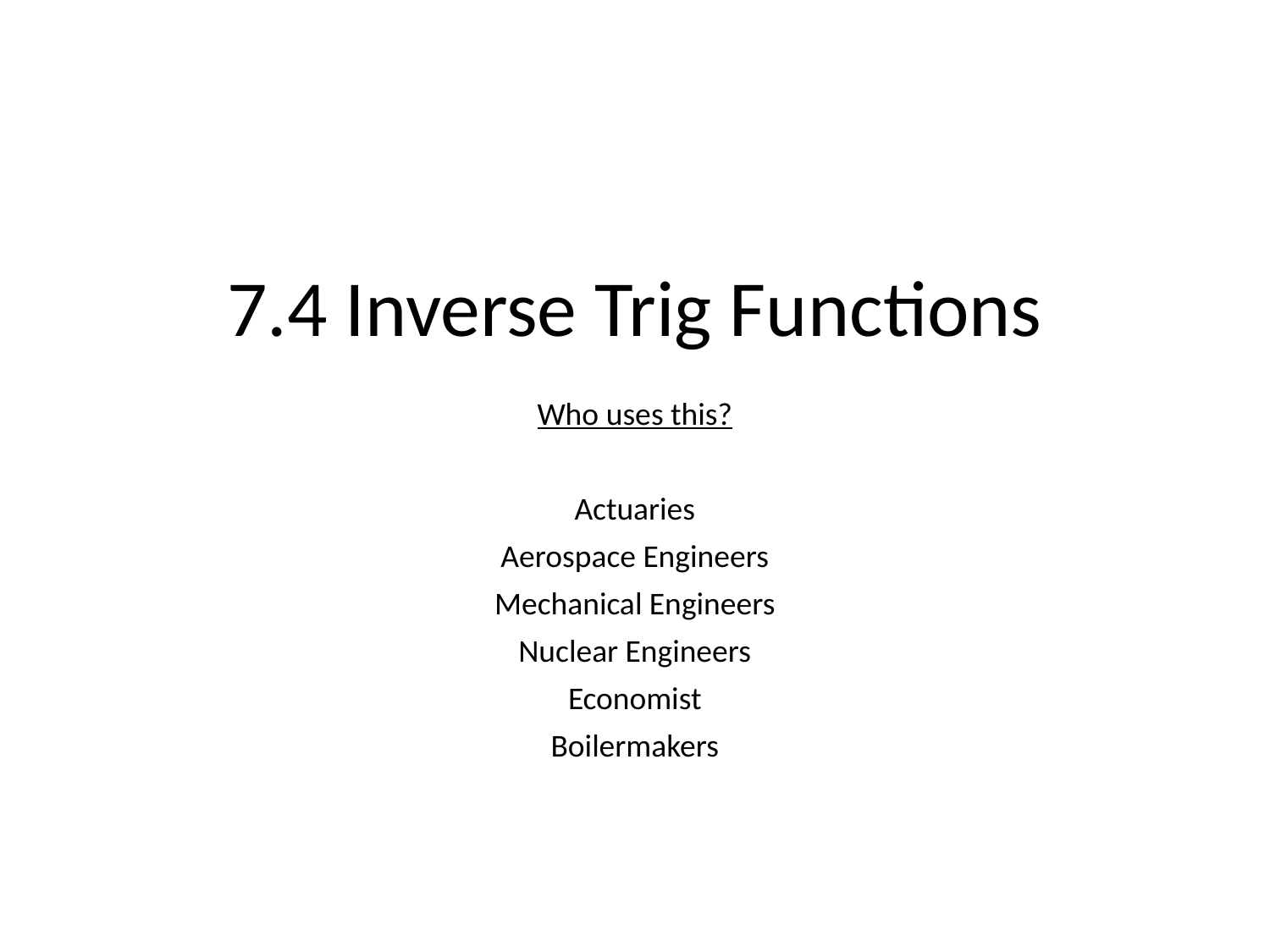

# 7.4 Inverse Trig Functions
Who uses this?

Actuaries
Aerospace Engineers
Mechanical Engineers
Nuclear Engineers
Economist
Boilermakers